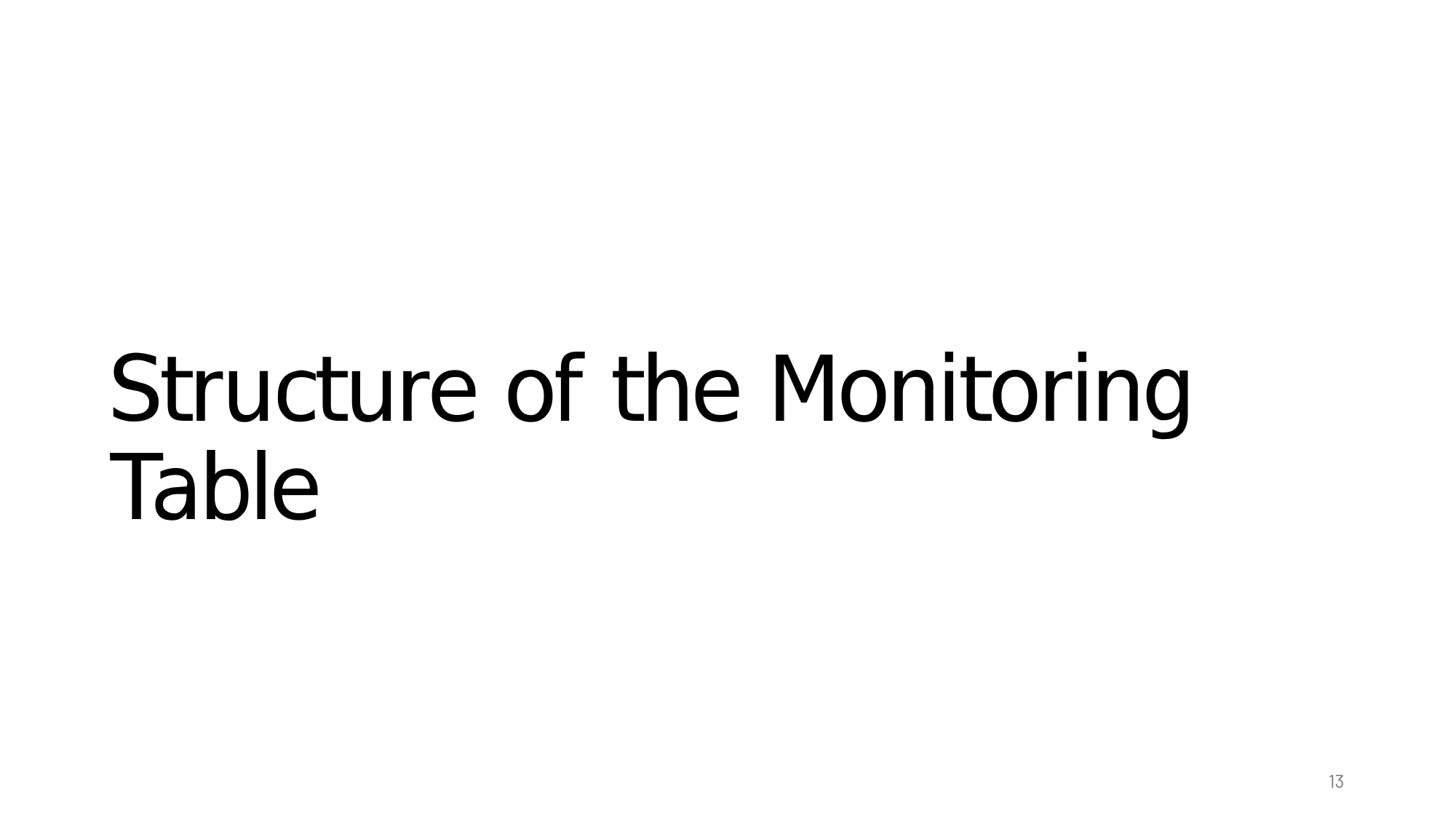

# Structure of the Monitoring Table
13